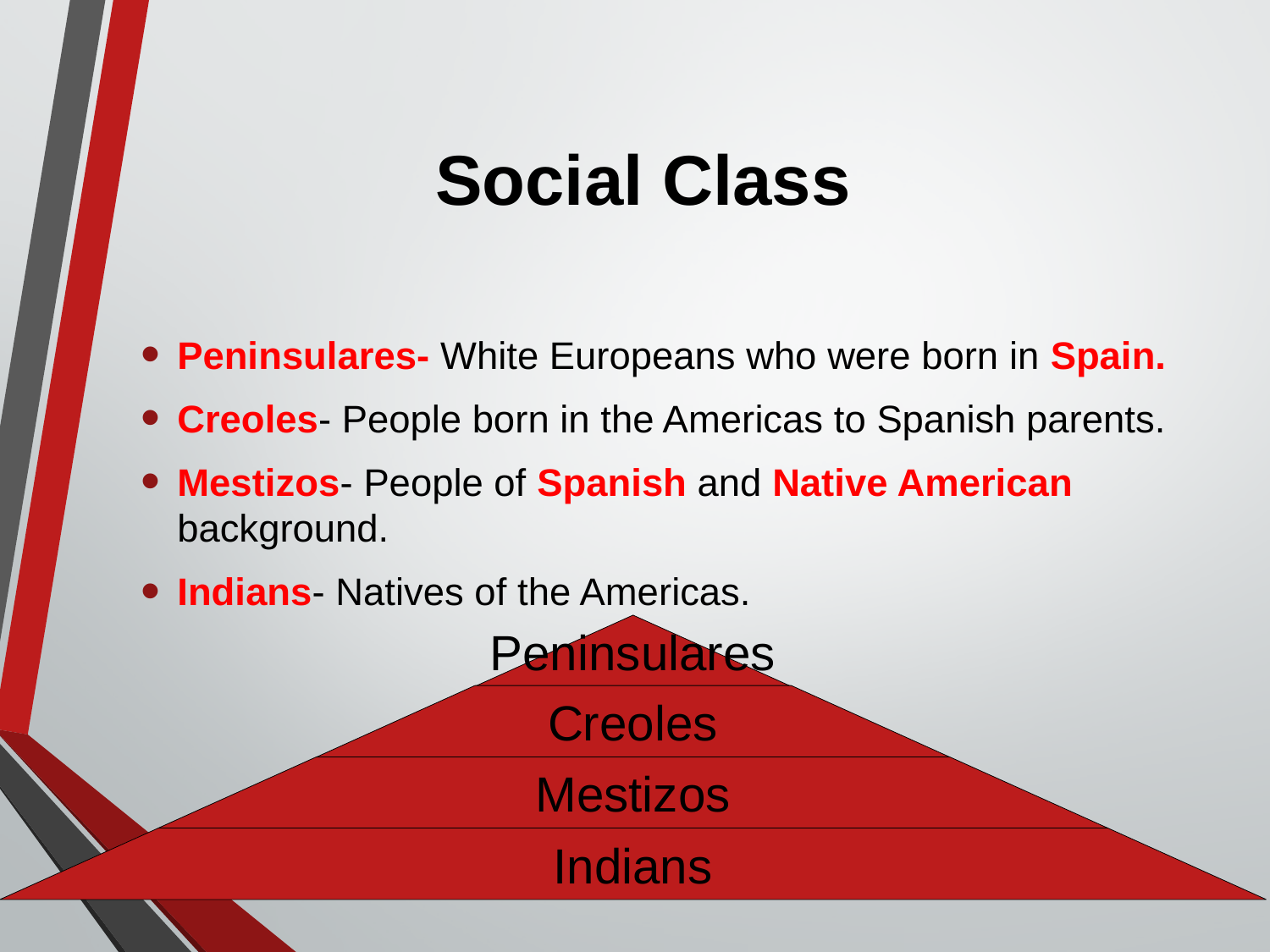

# Social Class
Peninsulares- White Europeans who were born in Spain.
Creoles- People born in the Americas to Spanish parents.
Mestizos- People of Spanish and Native American background.
Indians- Natives of the Americas.

Peninsulares
Creoles
Mestizos
Indians